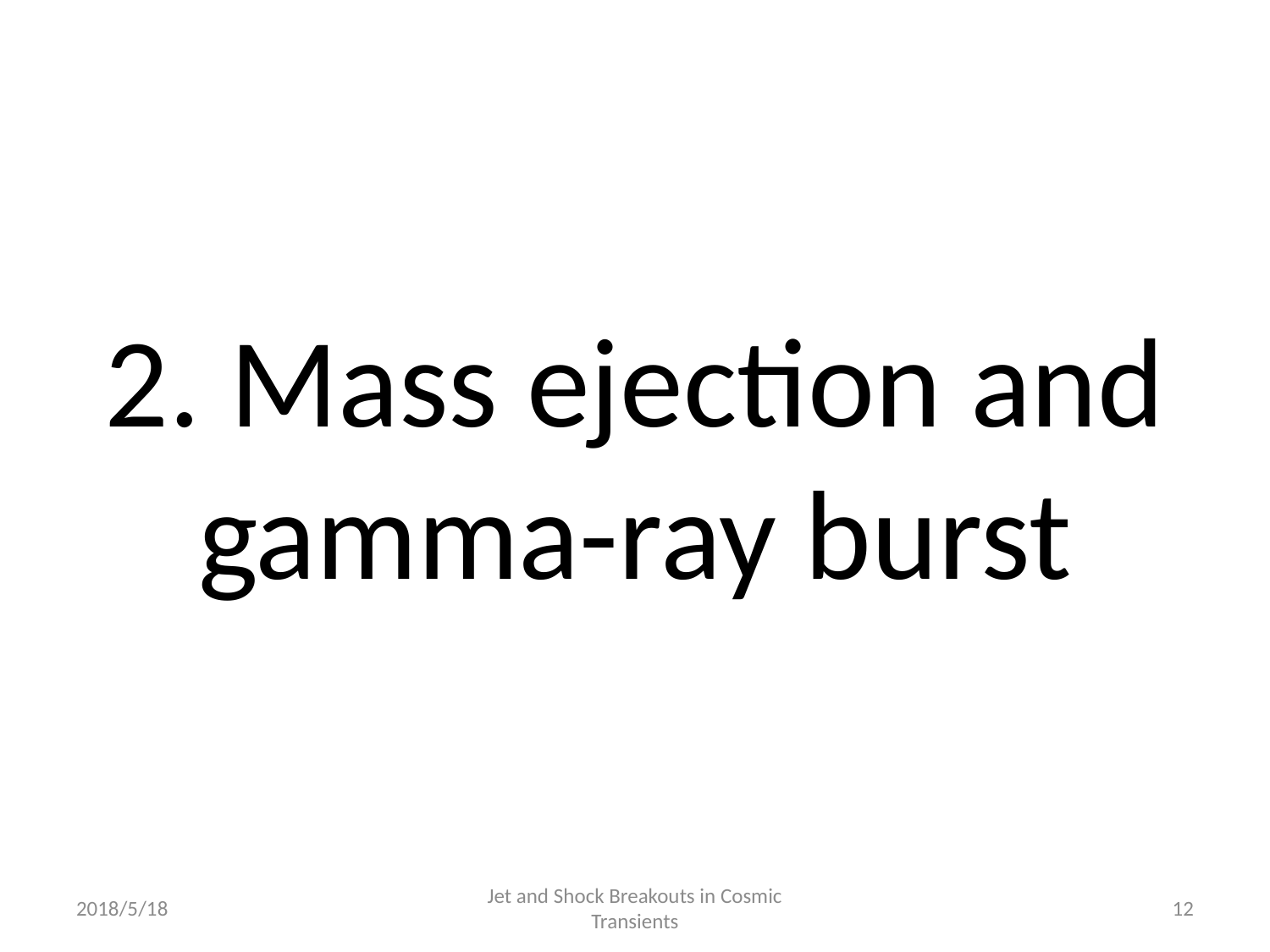

# 2. Mass ejection and gamma-ray burst
2018/5/18
Jet and Shock Breakouts in Cosmic Transients
12